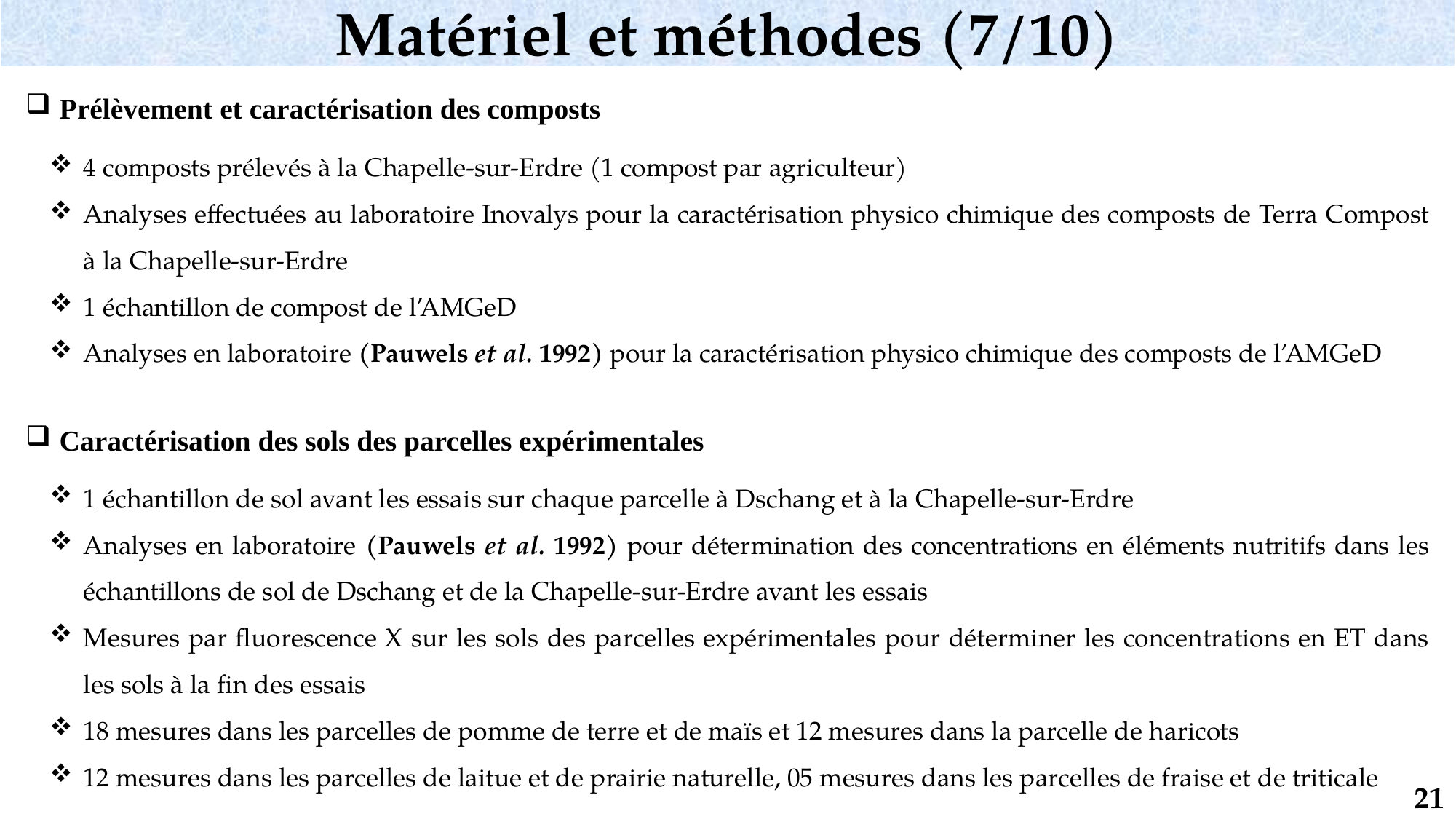

Matériel et méthodes (7/10)
Prélèvement et caractérisation des composts
4 composts prélevés à la Chapelle-sur-Erdre (1 compost par agriculteur)
Analyses effectuées au laboratoire Inovalys pour la caractérisation physico chimique des composts de Terra Compost à la Chapelle-sur-Erdre
1 échantillon de compost de l’AMGeD
Analyses en laboratoire (Pauwels et al. 1992) pour la caractérisation physico chimique des composts de l’AMGeD
Caractérisation des sols des parcelles expérimentales
1 échantillon de sol avant les essais sur chaque parcelle à Dschang et à la Chapelle-sur-Erdre
Analyses en laboratoire (Pauwels et al. 1992) pour détermination des concentrations en éléments nutritifs dans les échantillons de sol de Dschang et de la Chapelle-sur-Erdre avant les essais
Mesures par fluorescence X sur les sols des parcelles expérimentales pour déterminer les concentrations en ET dans les sols à la fin des essais
18 mesures dans les parcelles de pomme de terre et de maïs et 12 mesures dans la parcelle de haricots
12 mesures dans les parcelles de laitue et de prairie naturelle, 05 mesures dans les parcelles de fraise et de triticale
21